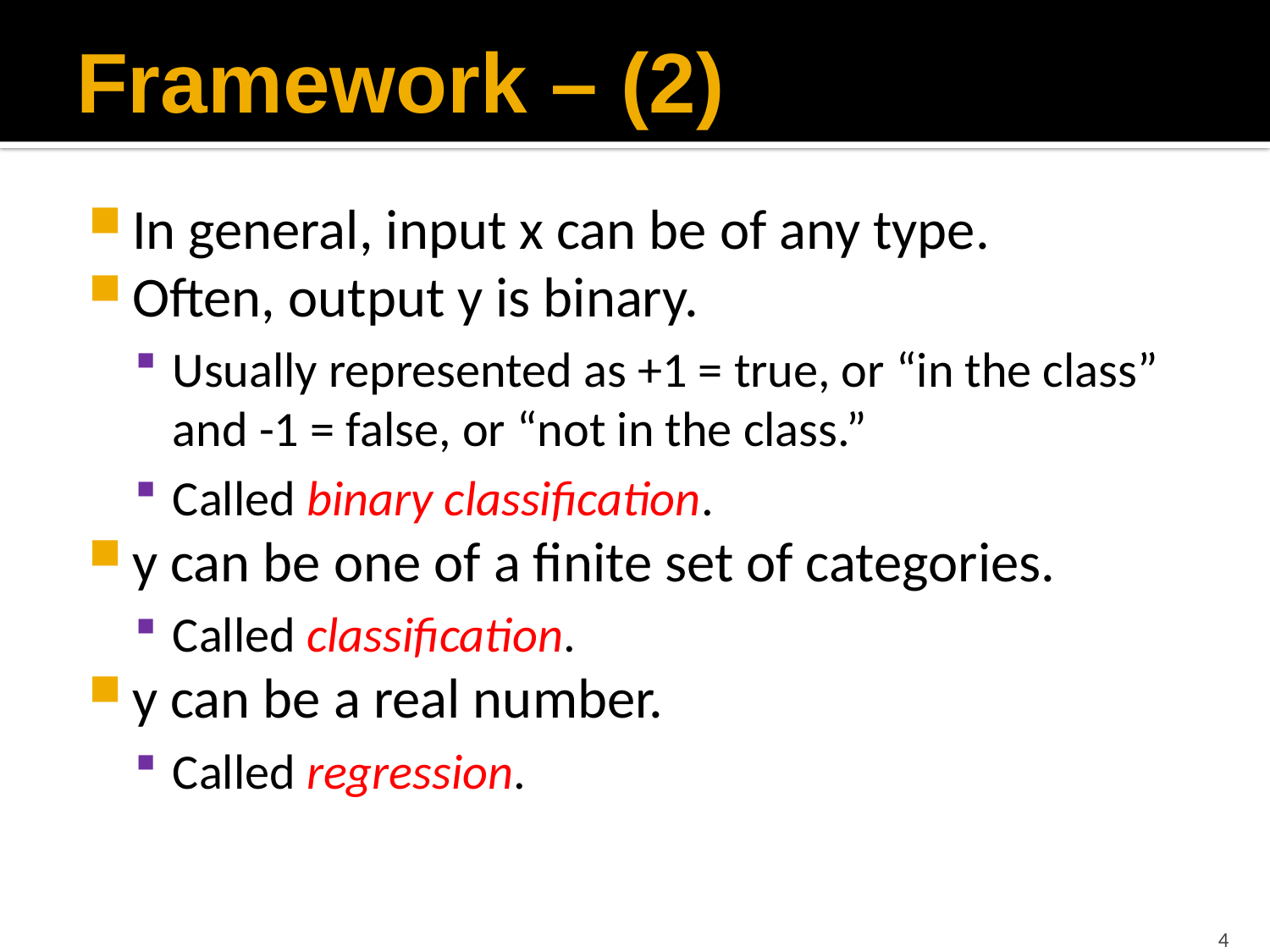

# Framework – (2)
In general, input x can be of any type.
Often, output y is binary.
Usually represented as +1 = true, or “in the class” and -1 = false, or “not in the class.”
Called binary classification.
y can be one of a finite set of categories.
Called classification.
y can be a real number.
Called regression.
4